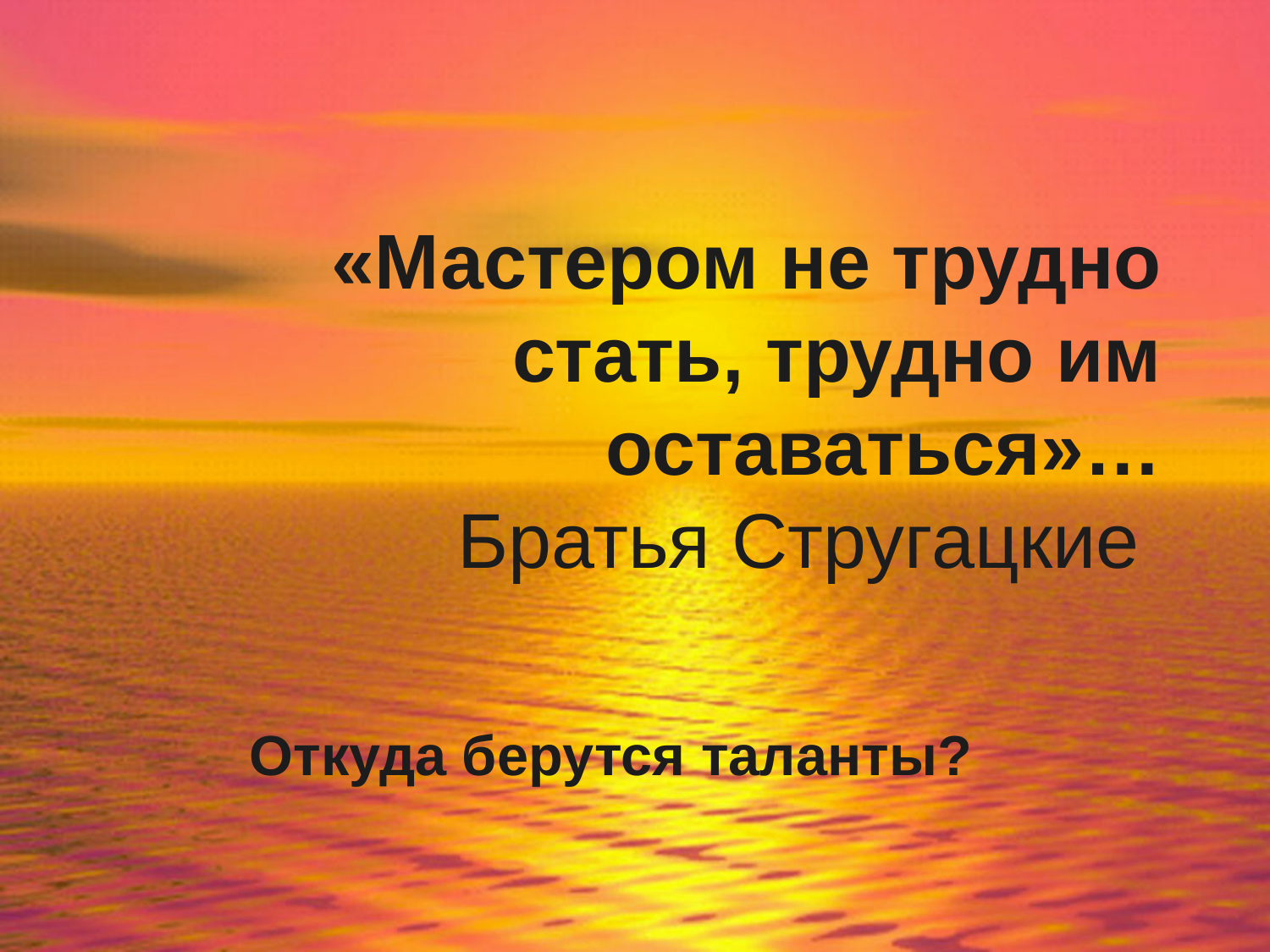

# «Мастером не трудно стать, трудно им оставаться»… Братья Стругацкие

Откуда берутся таланты?